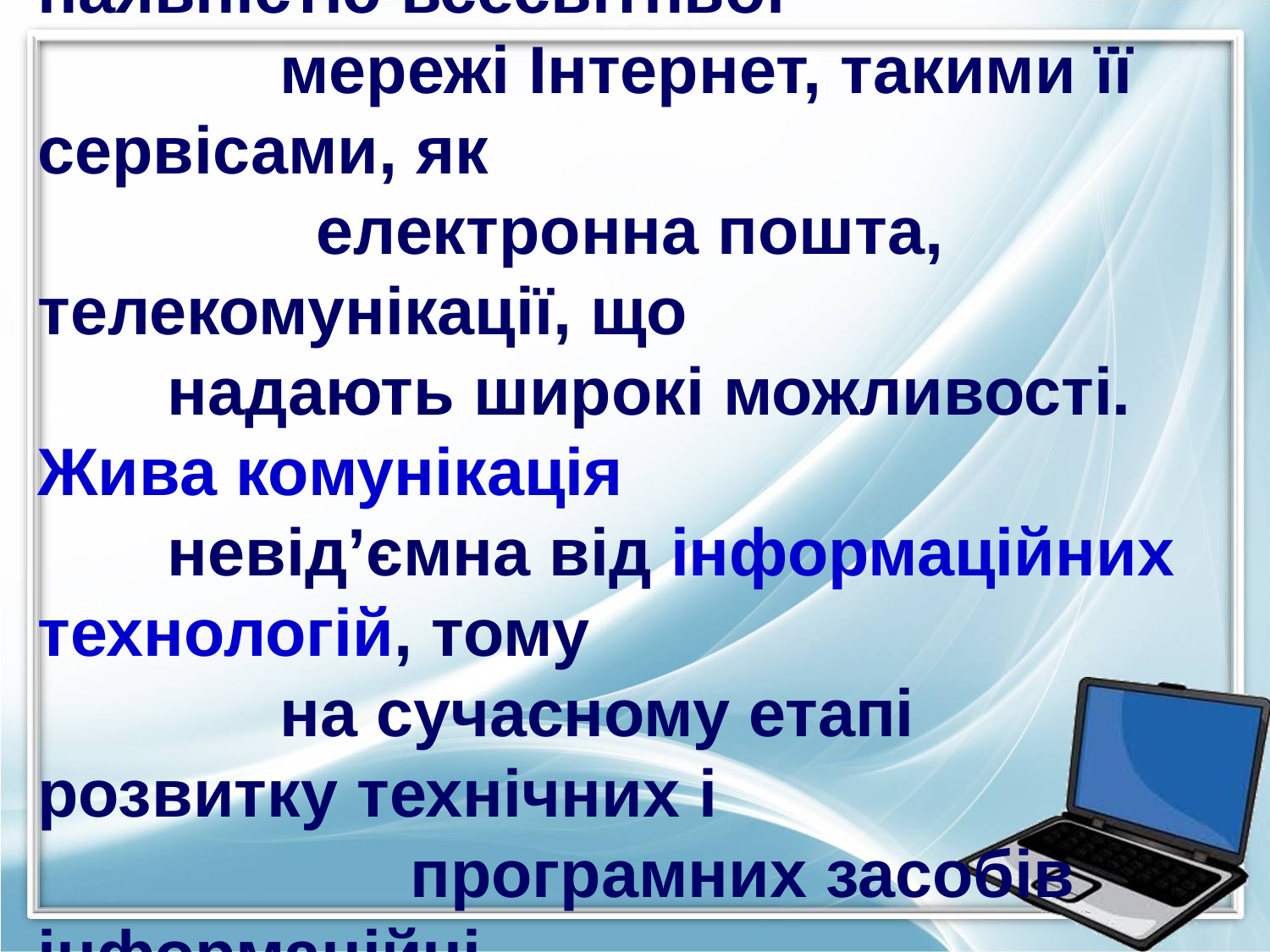

Нові  інформаційні технології
            характеризуються наявністю всесвітньої
             мережі Інтернет, такими її сервісами, як
               електронна пошта, телекомунікації, що
       надають широкі можливості. Жива комунікація
       невід’ємна від інформаційних технологій, тому
             на сучасному етапі розвитку технічних і
                    програмних засобів інформаційні
                               технології називають
      інформаційно- цифрові (ІЦТ).